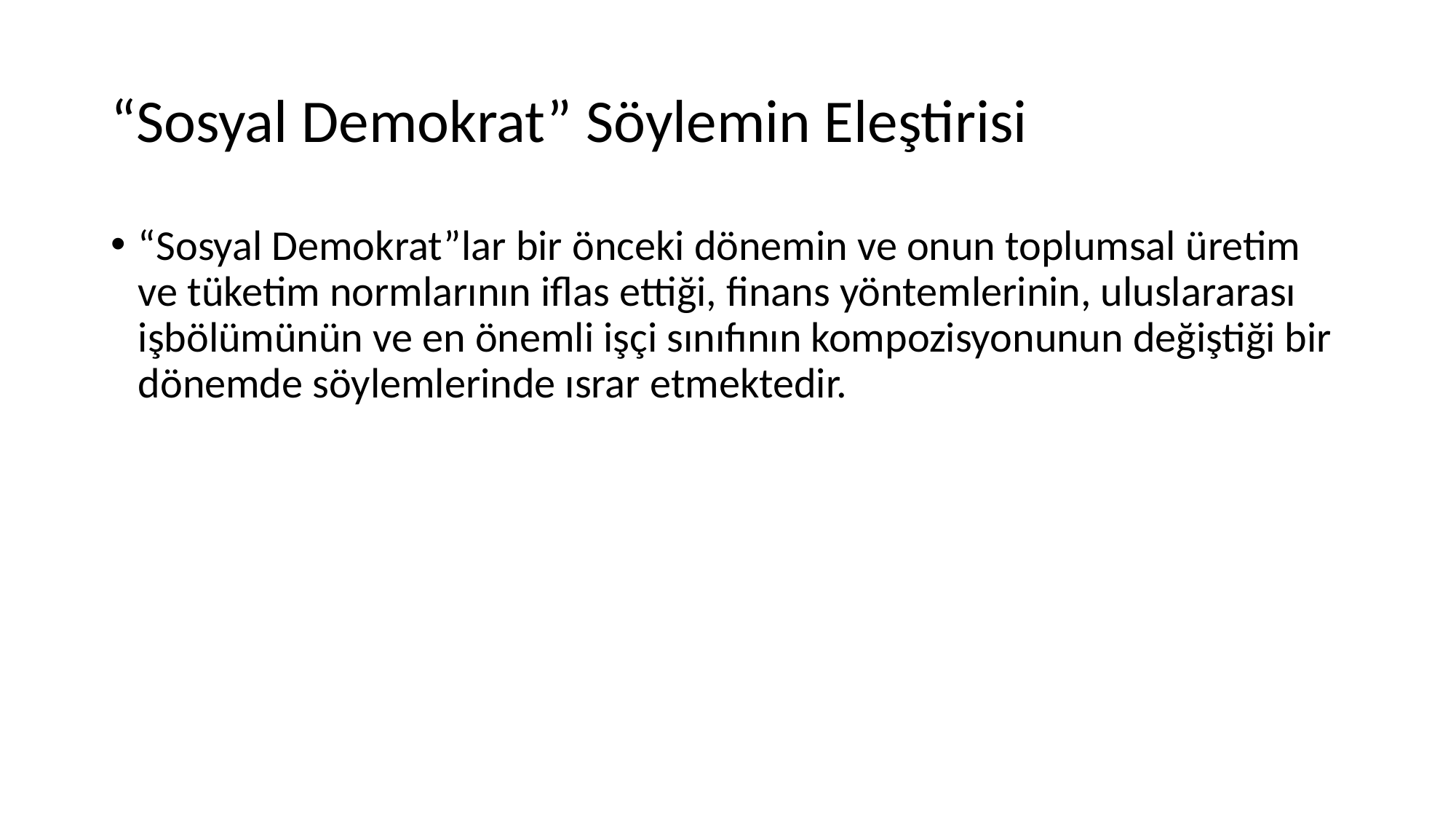

# “Sosyal Demokrat” Söylemin Eleştirisi
“Sosyal Demokrat”lar bir önceki dönemin ve onun toplumsal üretim ve tüketim normlarının iflas ettiği, finans yöntemlerinin, uluslararası işbölümünün ve en önemli işçi sınıfının kompozisyonunun değiştiği bir dönemde söylemlerinde ısrar etmektedir.